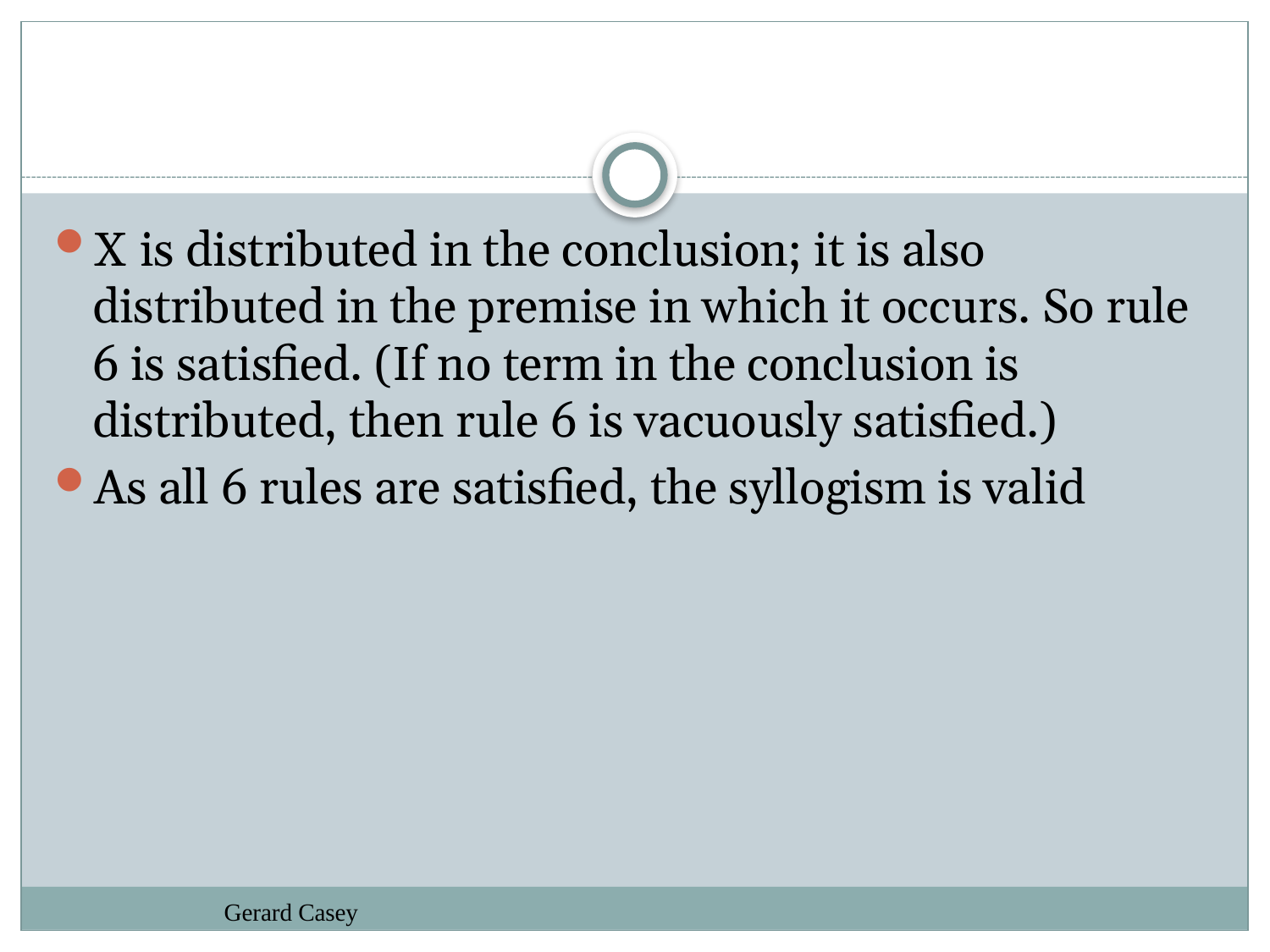

#
X is distributed in the conclusion; it is also distributed in the premise in which it occurs. So rule 6 is satisfied. (If no term in the conclusion is distributed, then rule 6 is vacuously satisfied.)
As all 6 rules are satisfied, the syllogism is valid

Gerard Casey